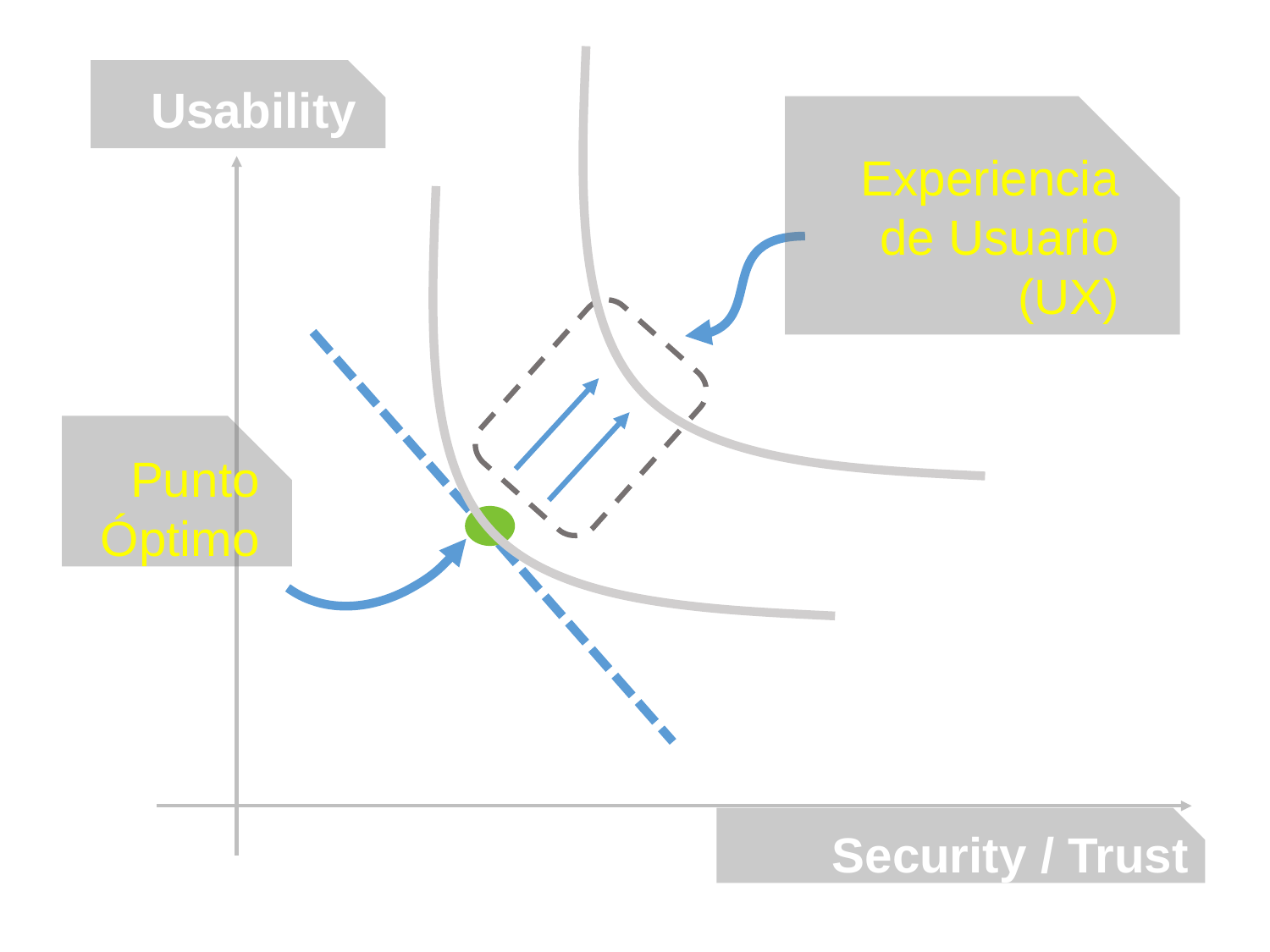

Experiencia de Usuario
(UX)

Usability

Punto Óptimo

Security / Trust